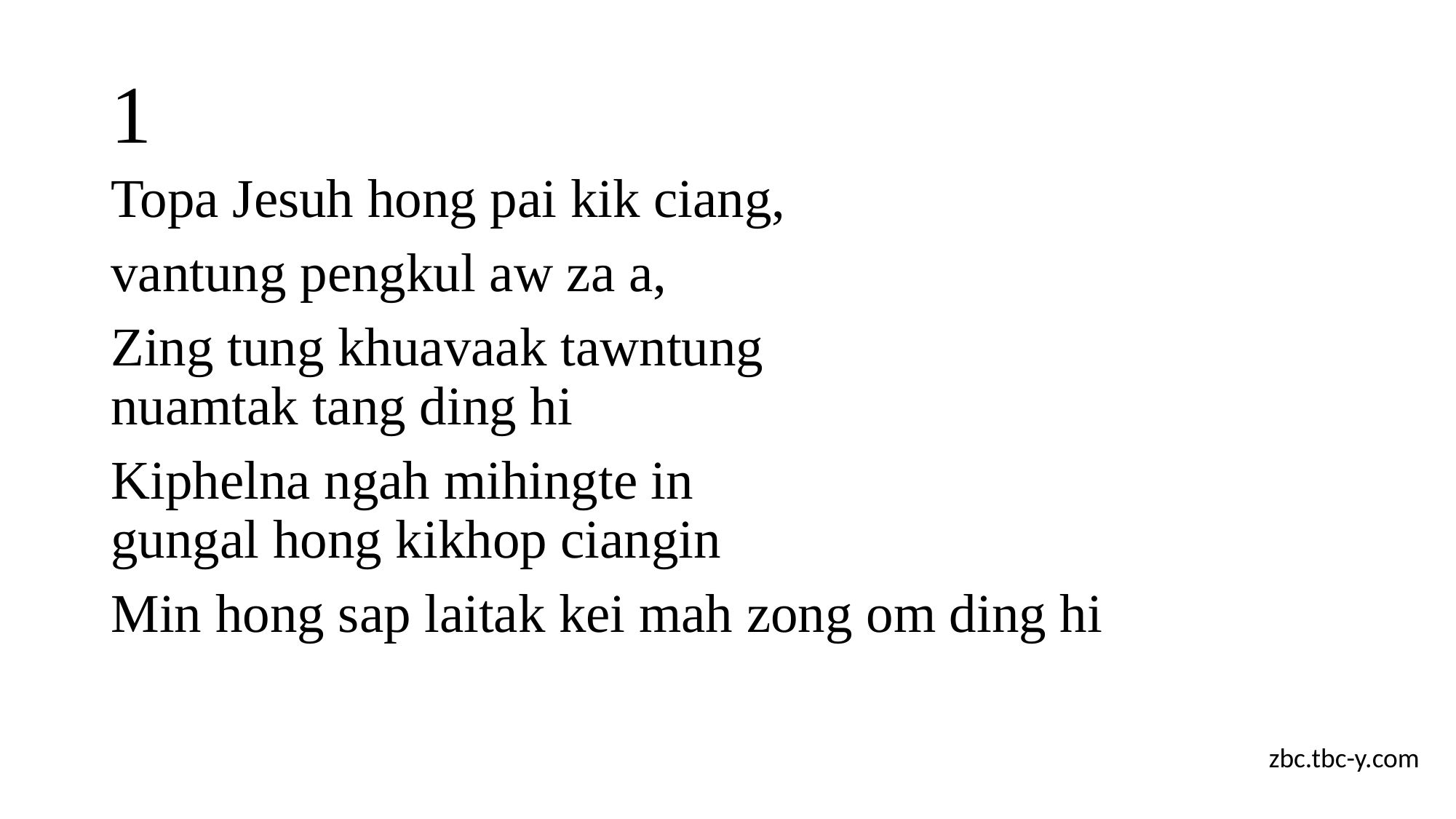

# 1
Topa Jesuh hong pai kik ciang,
vantung pengkul aw za a,
Zing tung khuavaak tawntung
nuamtak tang ding hi
Kiphelna ngah mihingte in
gungal hong kikhop ciangin
Min hong sap laitak kei mah zong om ding hi

zbc.tbc-y.com